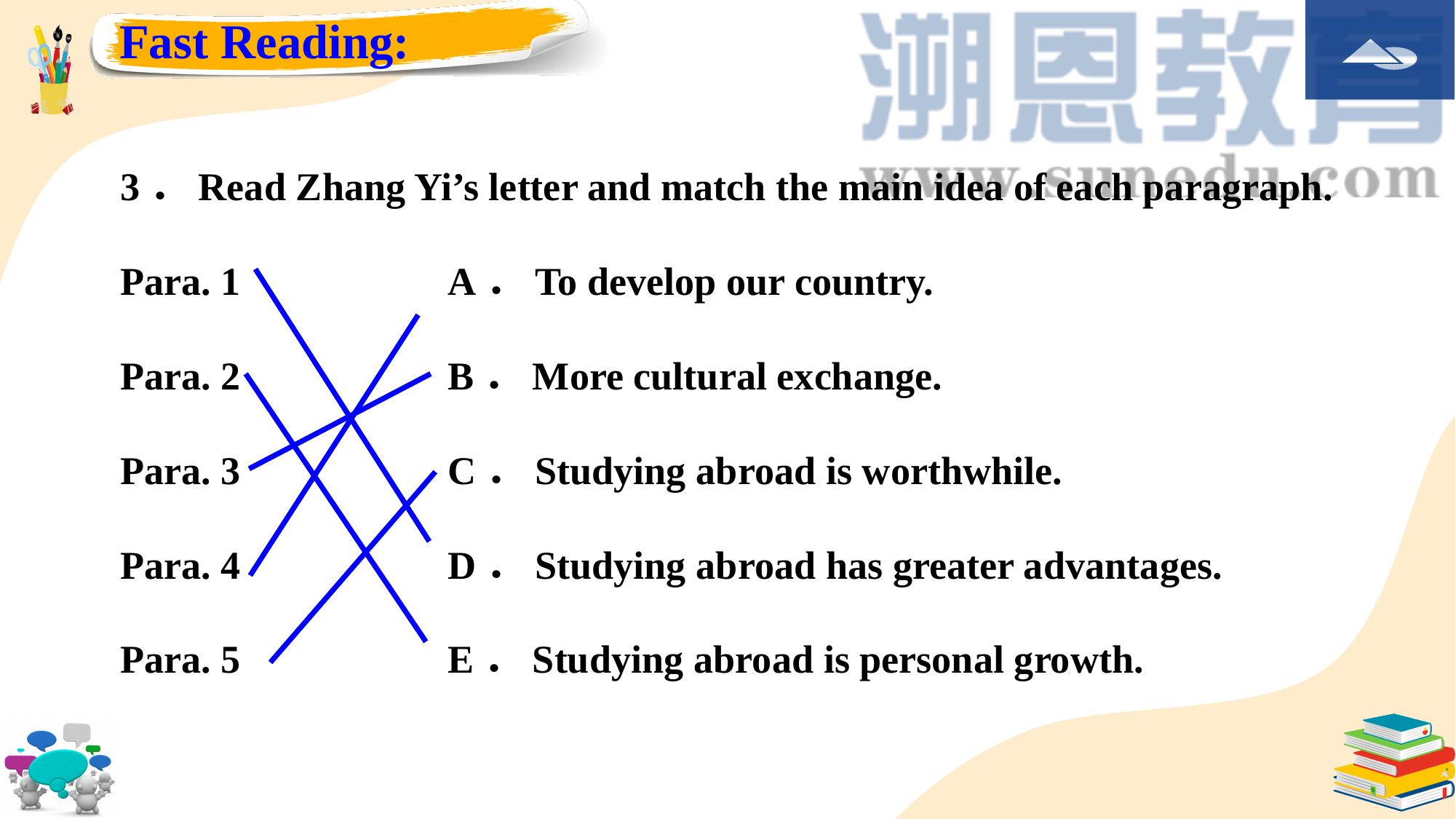

Fast Reading:
3．Read Zhang Yi’s letter and match the main idea of each paragraph.
Para. 1        		A．To develop our country.
Para. 2        		B．More cultural exchange.
Para. 3        		C．Studying abroad is worthwhile.
Para. 4        		D．Studying abroad has greater advantages.
Para. 5        		E．Studying abroad is personal growth.